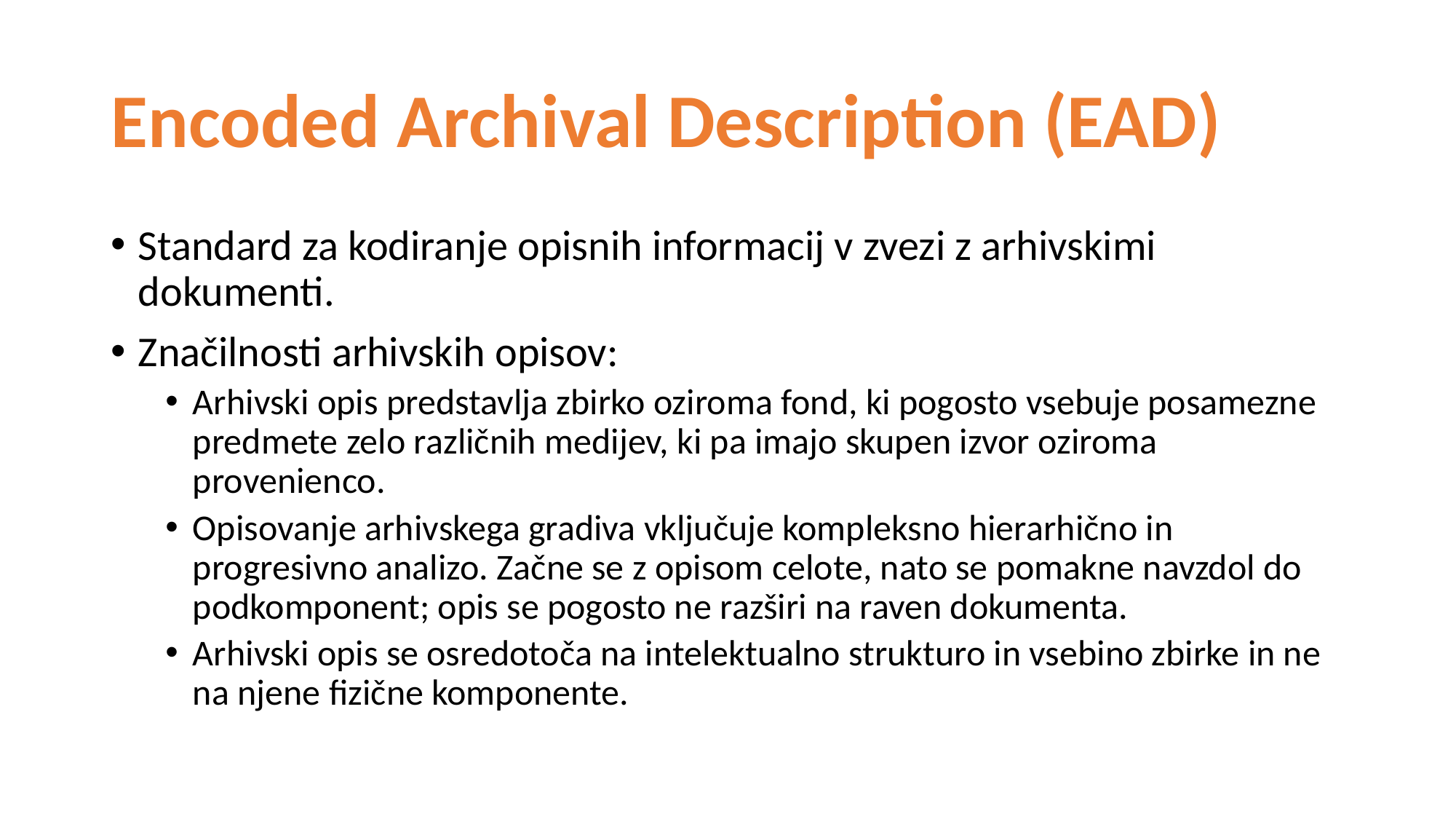

# Encoded Archival Description (EAD)
Standard za kodiranje opisnih informacij v zvezi z arhivskimi dokumenti.
Značilnosti arhivskih opisov:
Arhivski opis predstavlja zbirko oziroma fond, ki pogosto vsebuje posamezne predmete zelo različnih medijev, ki pa imajo skupen izvor oziroma provenienco.
Opisovanje arhivskega gradiva vključuje kompleksno hierarhično in progresivno analizo. Začne se z opisom celote, nato se pomakne navzdol do podkomponent; opis se pogosto ne razširi na raven dokumenta.
Arhivski opis se osredotoča na intelektualno strukturo in vsebino zbirke in ne na njene fizične komponente.